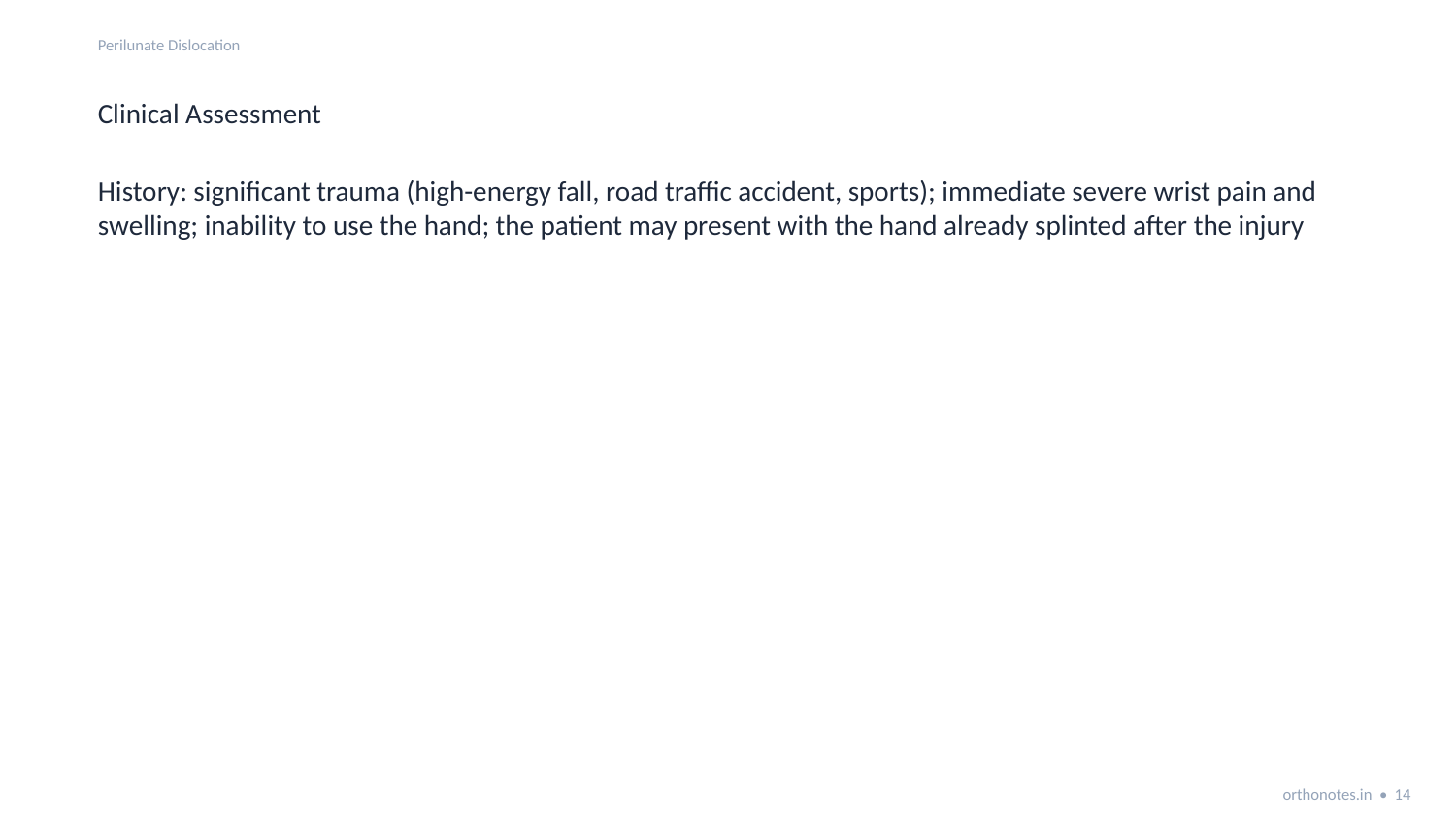

Perilunate Dislocation
Clinical Assessment
History: significant trauma (high-energy fall, road traffic accident, sports); immediate severe wrist pain and swelling; inability to use the hand; the patient may present with the hand already splinted after the injury
orthonotes.in  •  14